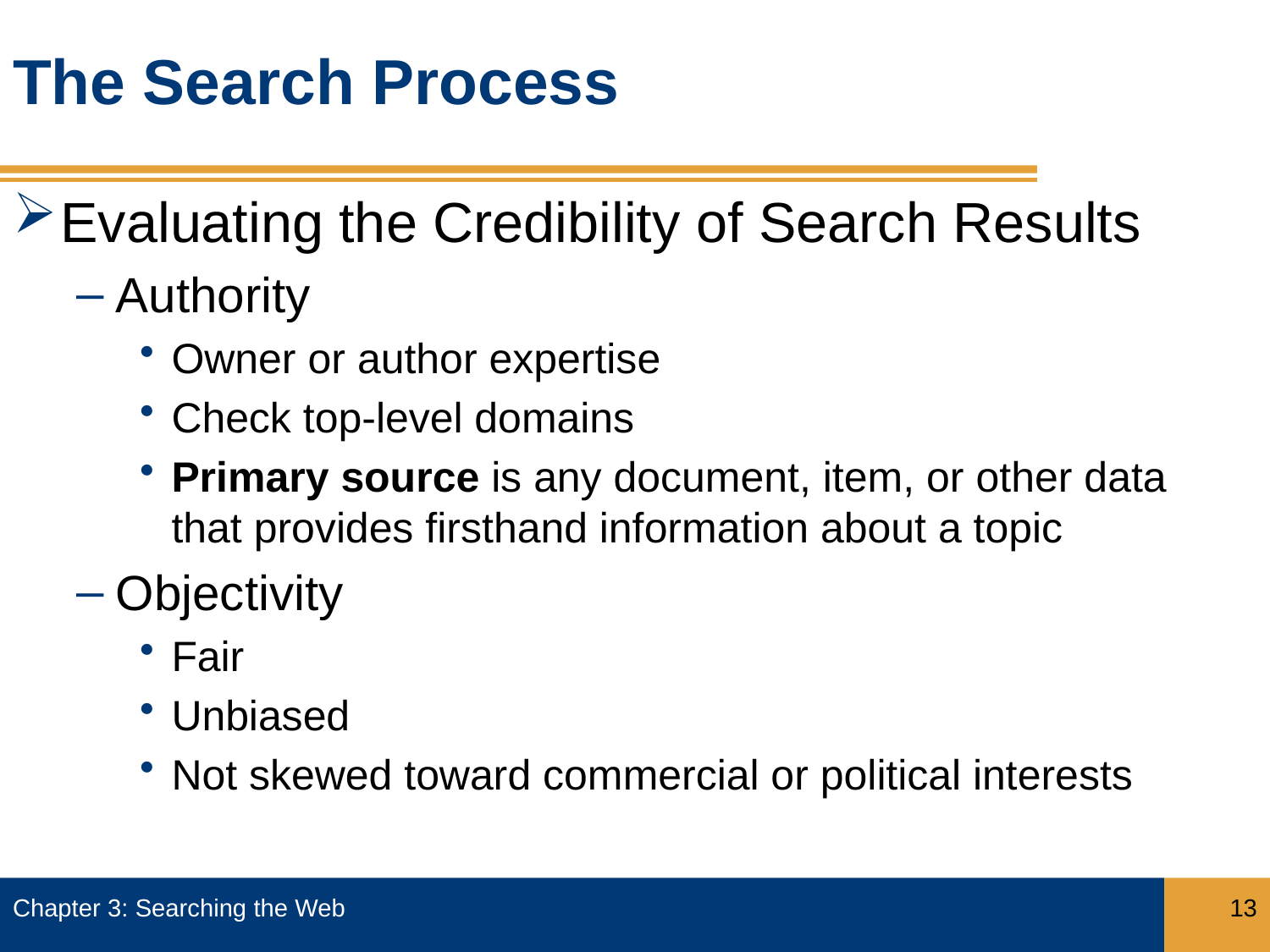

# The Search Process
Evaluating the Credibility of Search Results
Authority
Owner or author expertise
Check top-level domains
Primary source is any document, item, or other data that provides firsthand information about a topic
Objectivity
Fair
Unbiased
Not skewed toward commercial or political interests

Chapter 3: Searching the Web
13